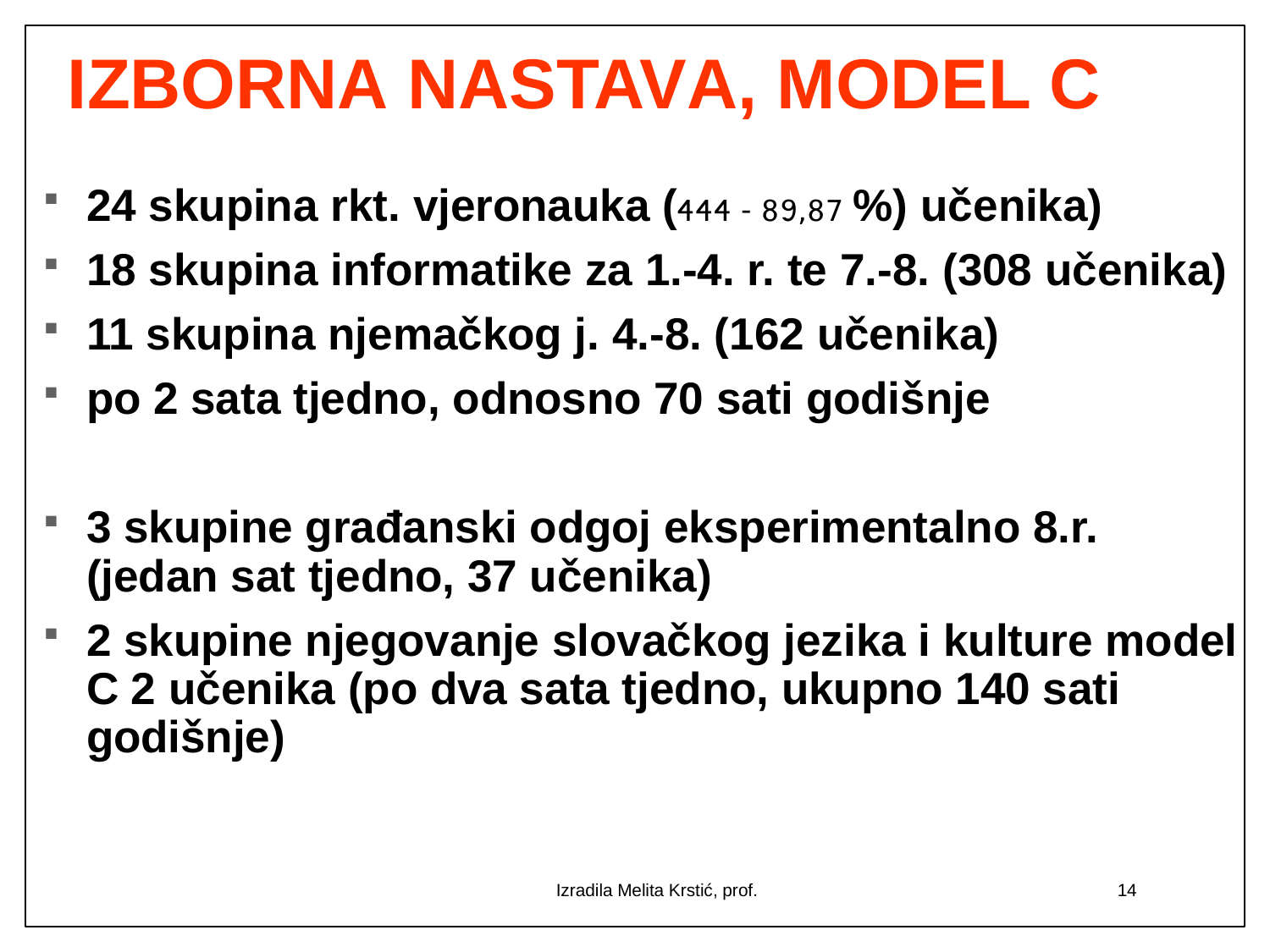

# IZBORNA NASTAVA, MODEL C
24 skupina rkt. vjeronauka (444 - 89,87 %) učenika)
18 skupina informatike za 1.-4. r. te 7.-8. (308 učenika)
11 skupina njemačkog j. 4.-8. (162 učenika)
po 2 sata tjedno, odnosno 70 sati godišnje

3 skupine građanski odgoj eksperimentalno 8.r. (jedan sat tjedno, 37 učenika)
2 skupine njegovanje slovačkog jezika i kulture model C 2 učenika (po dva sata tjedno, ukupno 140 sati godišnje)
Izradila Melita Krstić, prof.
14